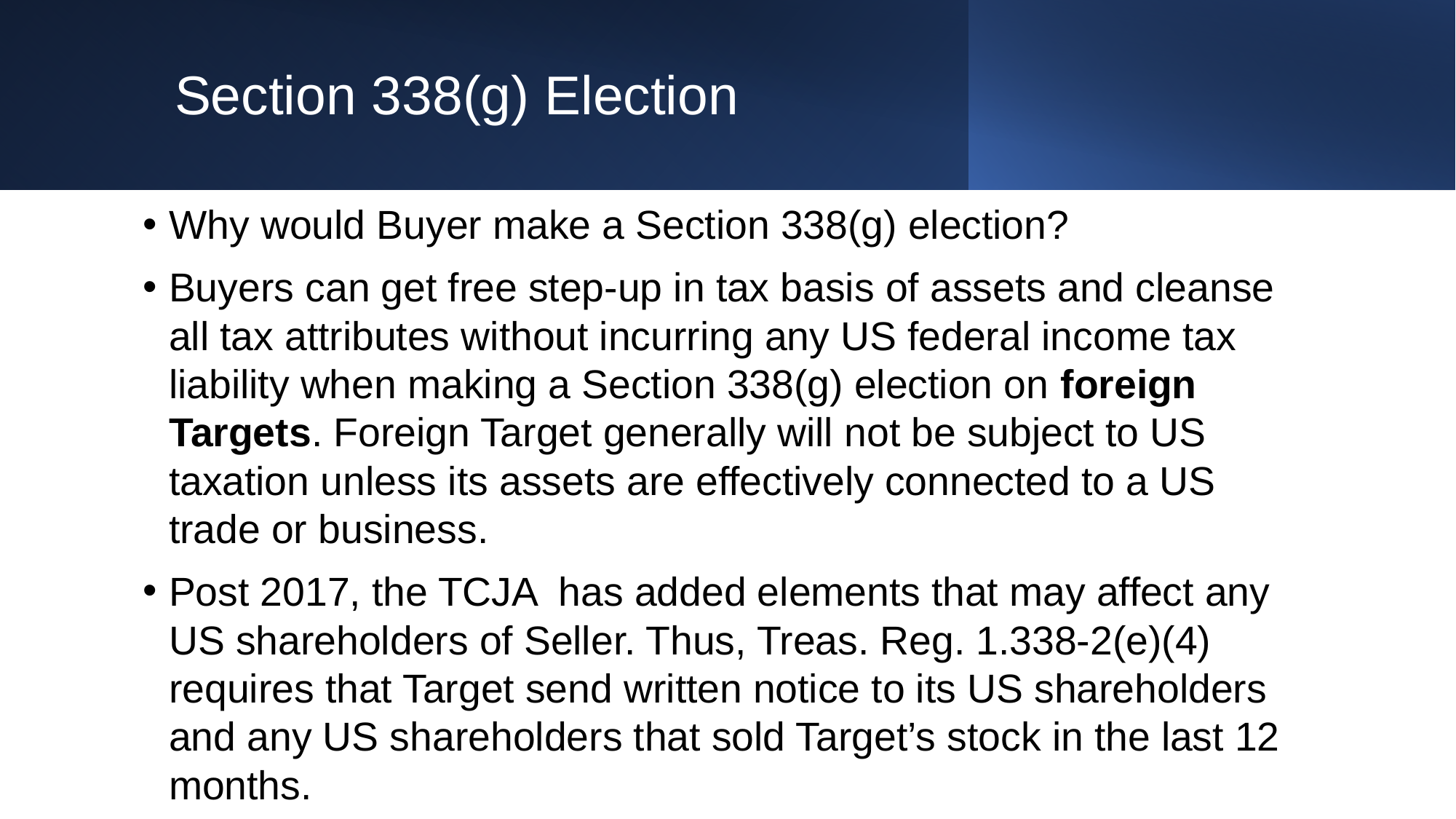

# Section 338(g) Election
Why would Buyer make a Section 338(g) election?
Buyers can get free step-up in tax basis of assets and cleanse all tax attributes without incurring any US federal income tax liability when making a Section 338(g) election on foreign Targets. Foreign Target generally will not be subject to US taxation unless its assets are effectively connected to a US trade or business.
Post 2017, the TCJA  has added elements that may affect any US shareholders of Seller. Thus, Treas. Reg. 1.338-2(e)(4) requires that Target send written notice to its US shareholders and any US shareholders that sold Target’s stock in the last 12 months.